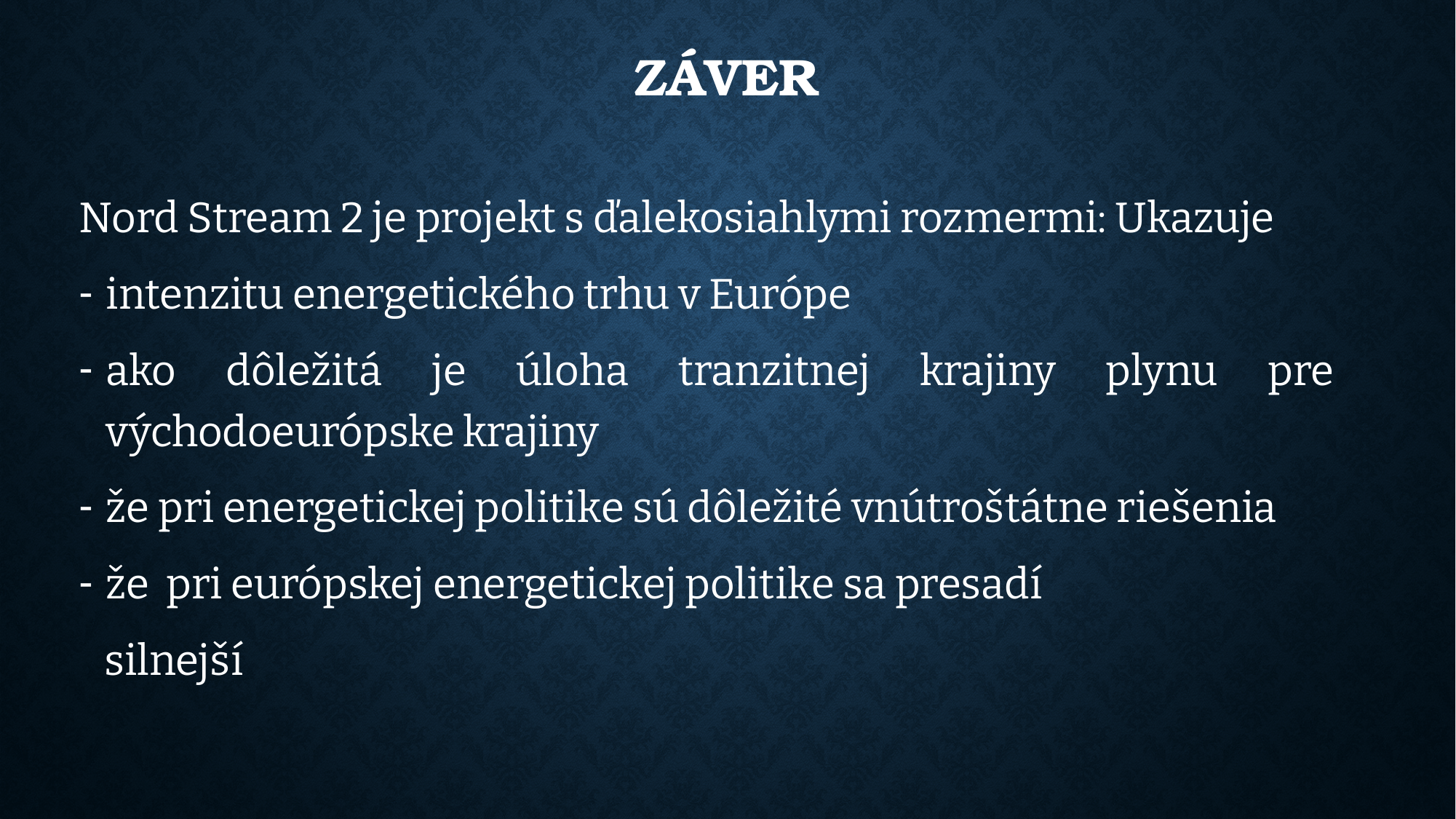

# Záver
Nord Stream 2 je projekt s ďalekosiahlymi rozmermi: Ukazuje
intenzitu energetického trhu v Európe
ako dôležitá je úloha tranzitnej krajiny plynu pre východoeurópske krajiny
že pri energetickej politike sú dôležité vnútroštátne riešenia
že  pri európskej energetickej politike sa presadí
   silnejší